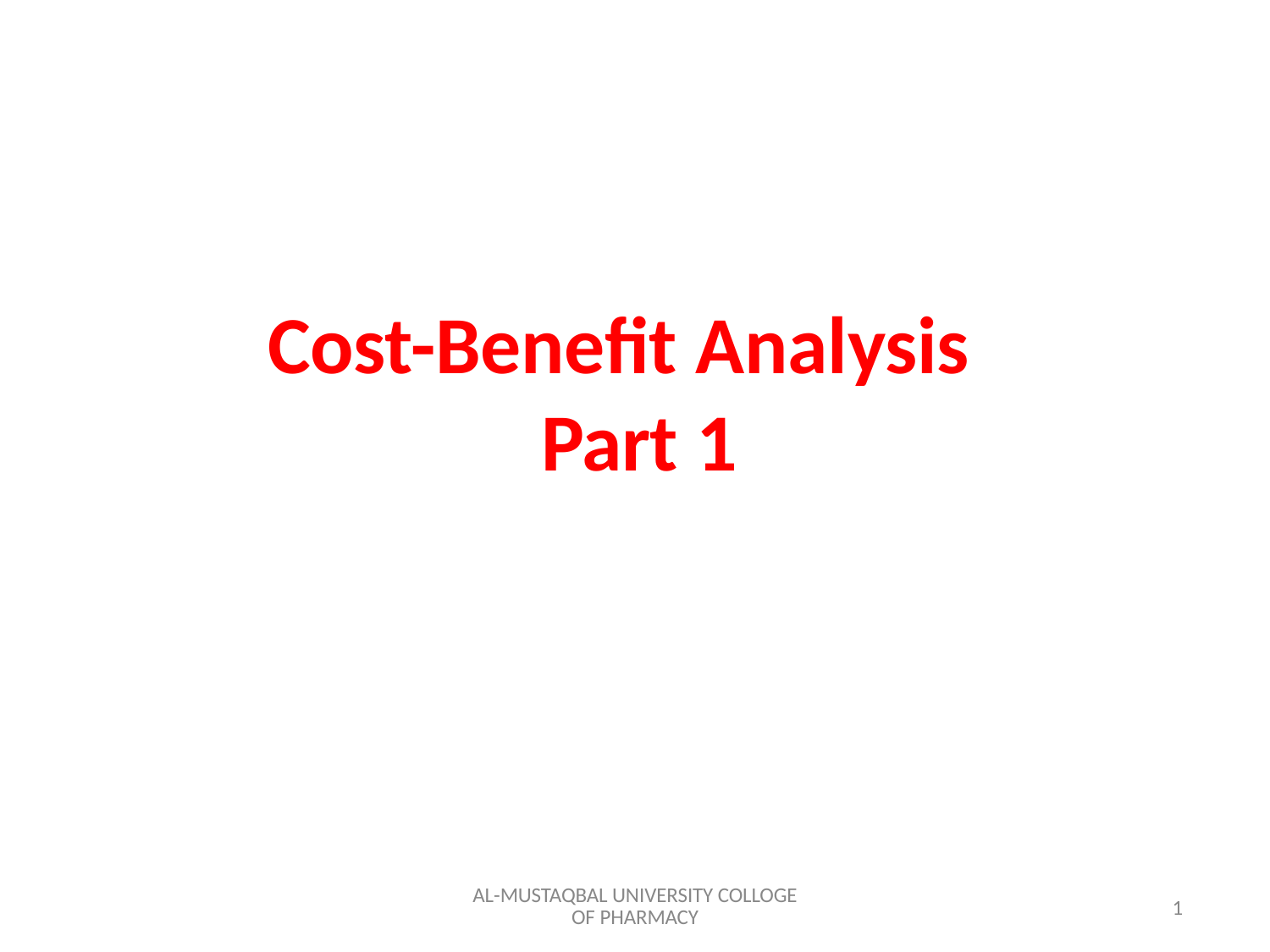

Cost-Benefit Analysis  Part 1
AL-MUSTAQBAL UNIVERSITY COLLOGE OF PHARMACY
1